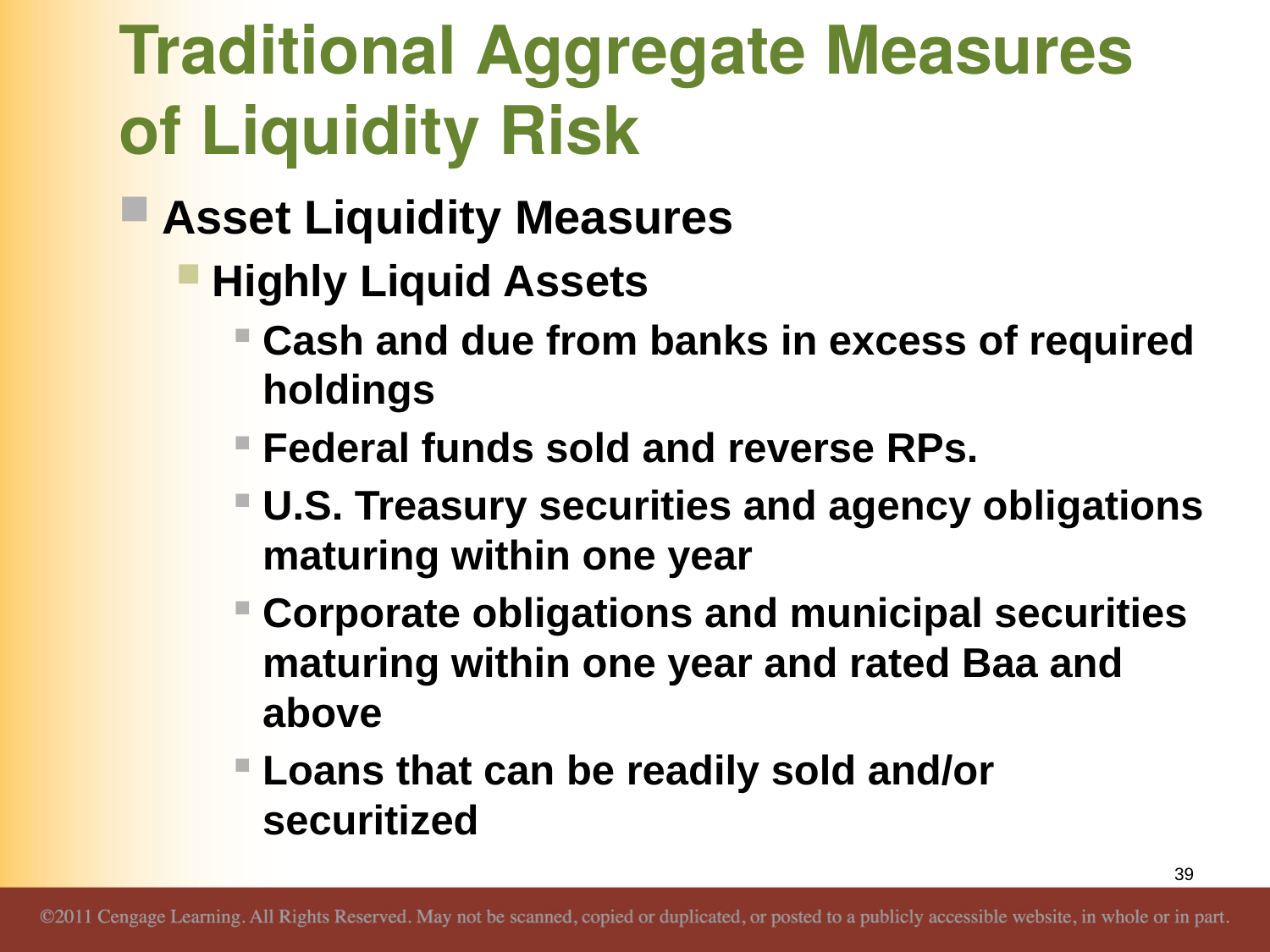

# Traditional Aggregate Measures of Liquidity Risk
Asset Liquidity Measures
Highly Liquid Assets
Cash and due from banks in excess of required holdings
Federal funds sold and reverse RPs.
U.S. Treasury securities and agency obligations maturing within one year
Corporate obligations and municipal securities maturing within one year and rated Baa and above
Loans that can be readily sold and/or securitized
39